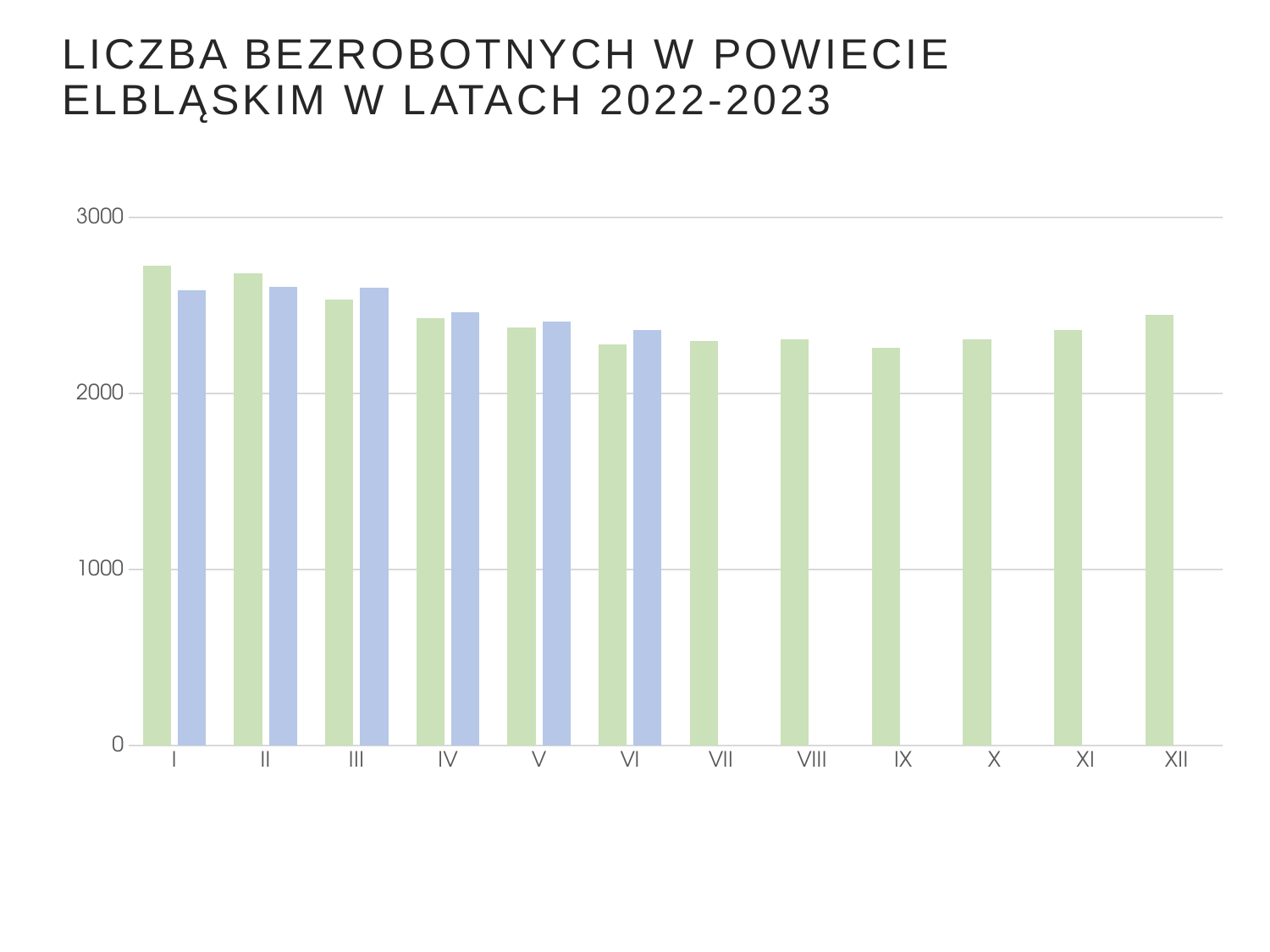

LICZBA BEZROBOTNYCH w POWIECIE ElbląSKIM W LATACH 2022-2023

### Chart

| Category | 2022 | 2023 |
|---|---|---|
| I | 2726.0 | 2587.0 |
| II | 2685.0 | 2608.0 |
| III | 2535.0 | 2603.0 |
| IV | 2428.0 | 2462.0 |
| V | 2374.0 | 2408.0 |
| VI | 2280.0 | 2361.0 |
| VII | 2297.0 | None |
| VIII | 2310.0 | None |
| IX | 2261.0 | None |
| X | 2308.0 | None |
| XI | 2362.0 | None |
| XII | 2446.0 | None |